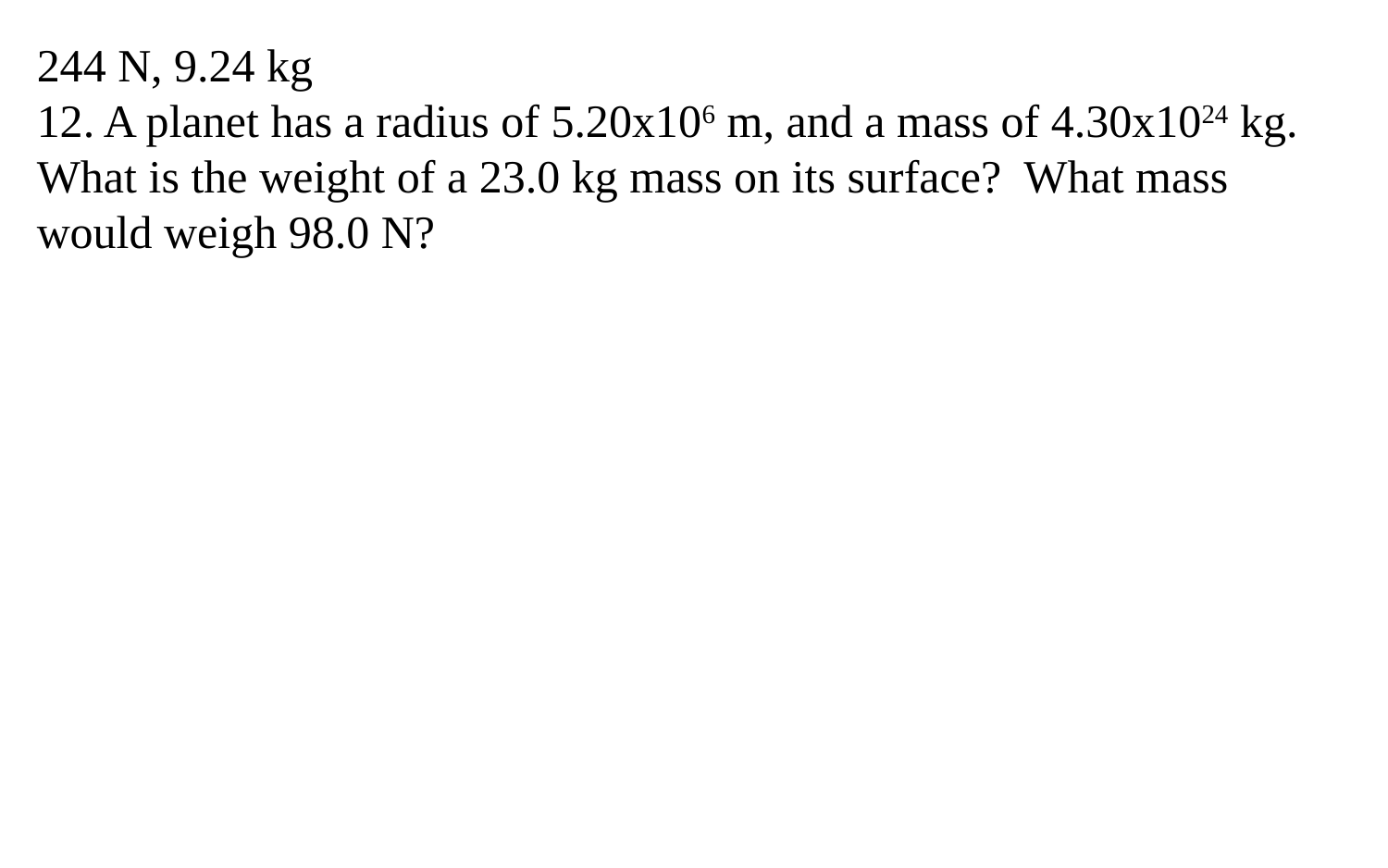

244 N, 9.24 kg
12. A planet has a radius of 5.20x106 m, and a mass of 4.30x1024 kg.  What is the weight of a 23.0 kg mass on its surface?  What mass would weigh 98.0 N?